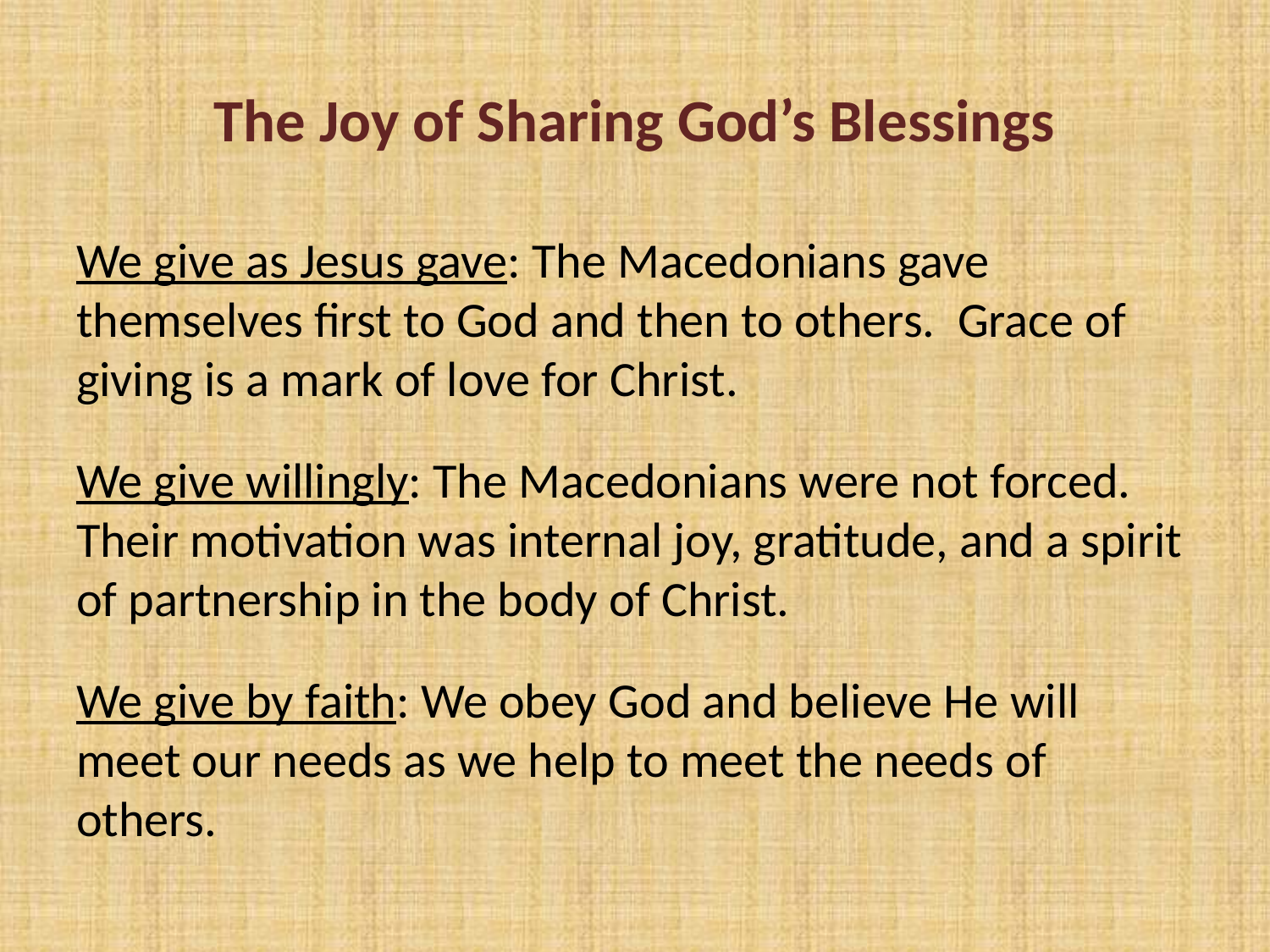

# The Joy of Sharing God’s Blessings
We give as Jesus gave: The Macedonians gave themselves first to God and then to others.  Grace of giving is a mark of love for Christ.

We give willingly: The Macedonians were not forced.  Their motivation was internal joy, gratitude, and a spirit of partnership in the body of Christ.

We give by faith: We obey God and believe He will meet our needs as we help to meet the needs of others.